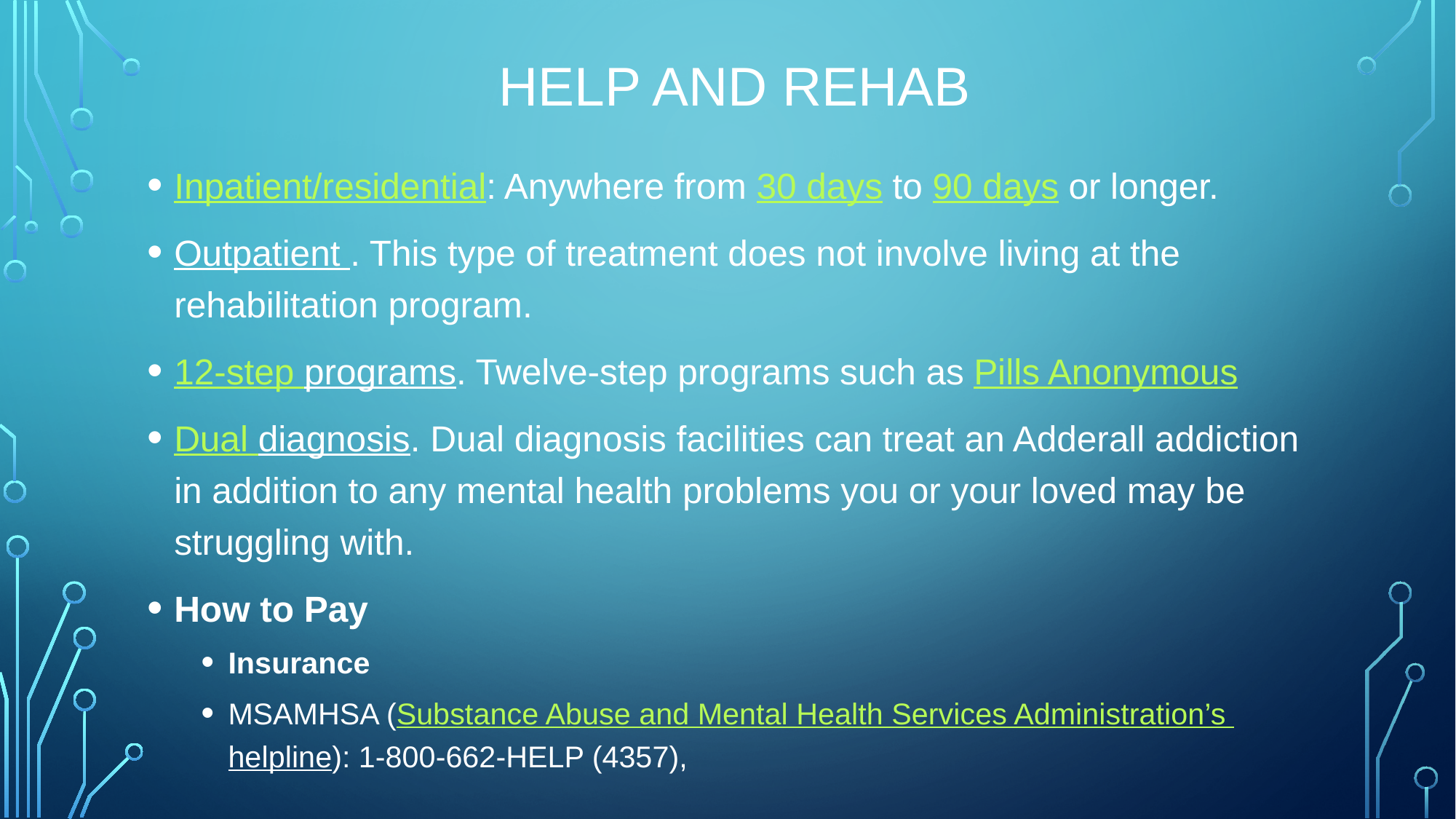

# Help and rehab
Inpatient/residential: Anywhere from 30 days to 90 days or longer.
Outpatient . This type of treatment does not involve living at the rehabilitation program.
12-step programs. Twelve-step programs such as Pills Anonymous
Dual diagnosis. Dual diagnosis facilities can treat an Adderall addiction in addition to any mental health problems you or your loved may be struggling with.
How to Pay
Insurance
MSAMHSA (Substance Abuse and Mental Health Services Administration’s helpline): 1-800-662-HELP (4357),